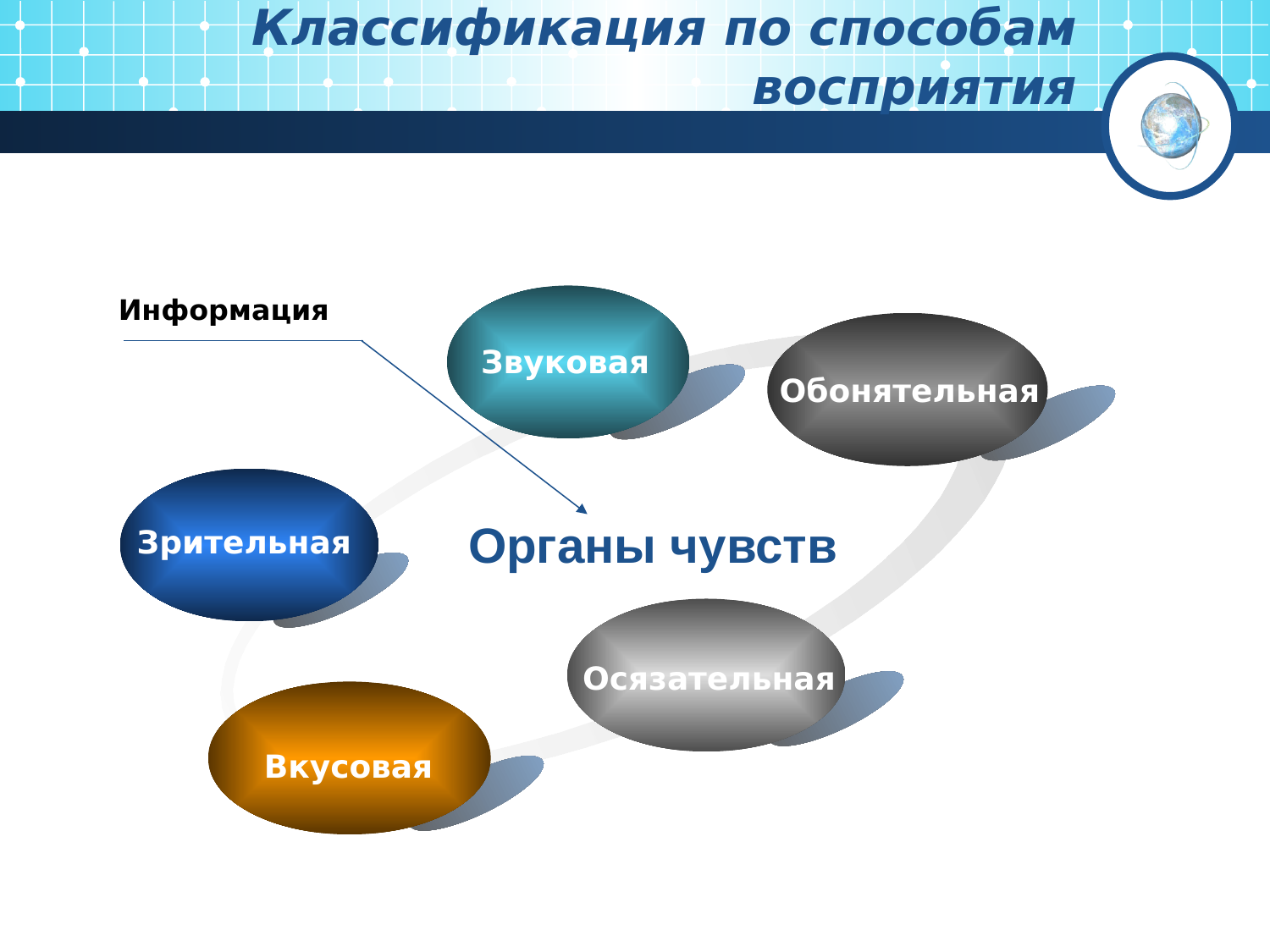

# Классификация по способам восприятия
Информация

Звуковая

Обонятельная

Органы чувств
Зрительная

Осязательная

Вкусовая